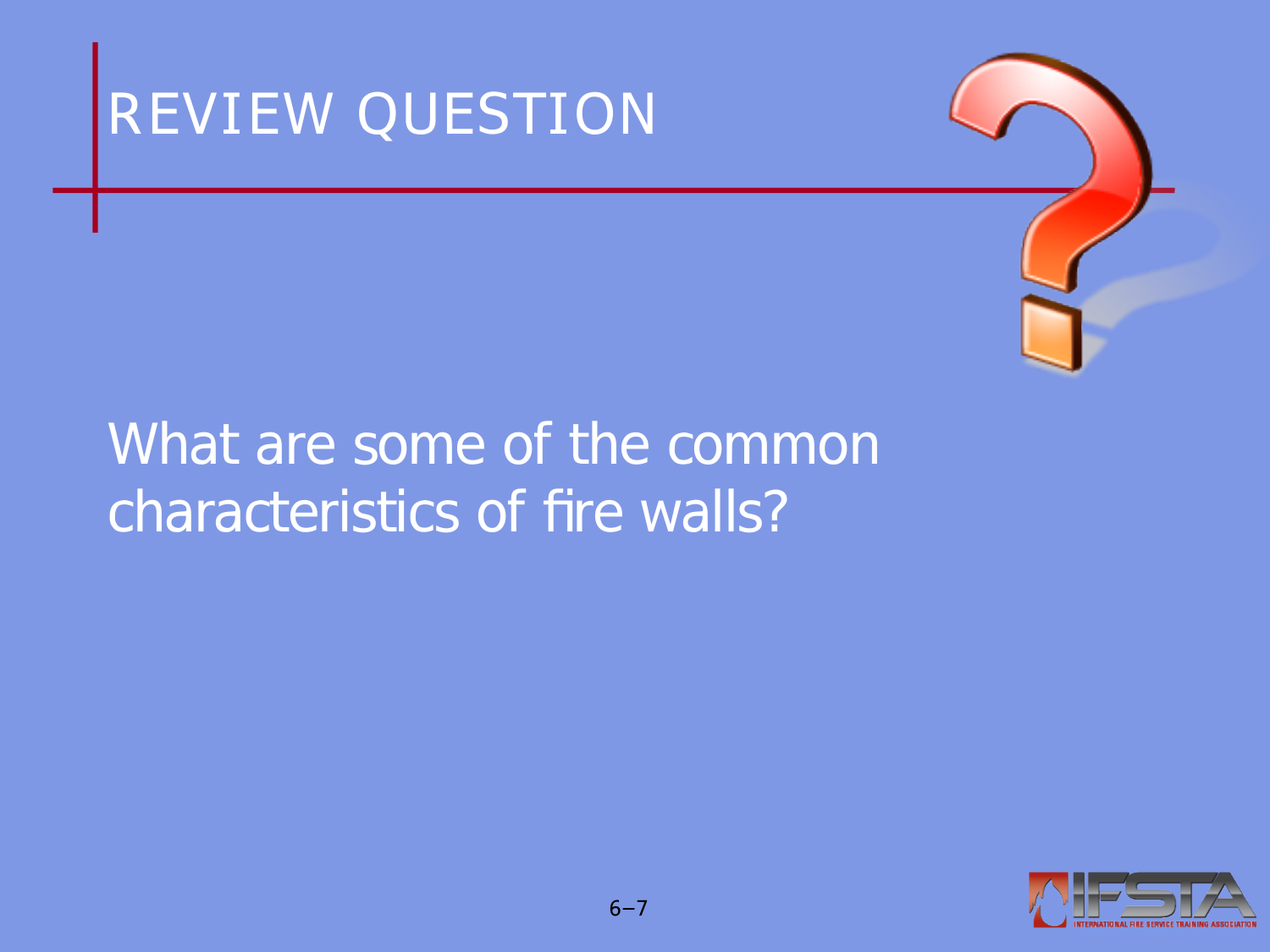

# REVIEW QUESTION

What are some of the common characteristics of fire walls?
6–7